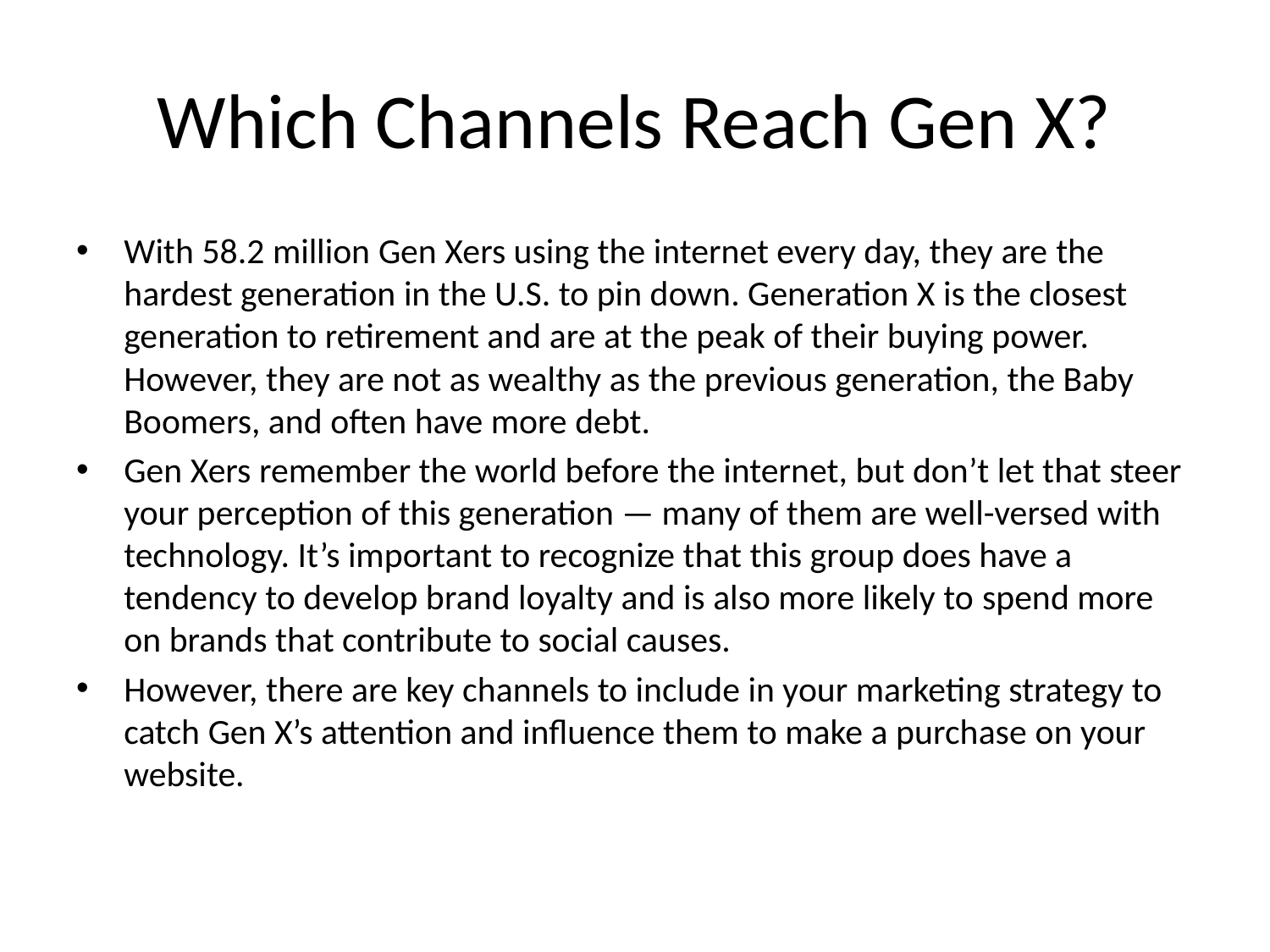

# Which Channels Reach Gen X?
With 58.2 million Gen Xers using the internet every day, they are the hardest generation in the U.S. to pin down. Generation X is the closest generation to retirement and are at the peak of their buying power. However, they are not as wealthy as the previous generation, the Baby Boomers, and often have more debt.
Gen Xers remember the world before the internet, but don’t let that steer your perception of this generation — many of them are well-versed with technology. It’s important to recognize that this group does have a tendency to develop brand loyalty and is also more likely to spend more on brands that contribute to social causes.
However, there are key channels to include in your marketing strategy to catch Gen X’s attention and influence them to make a purchase on your website.